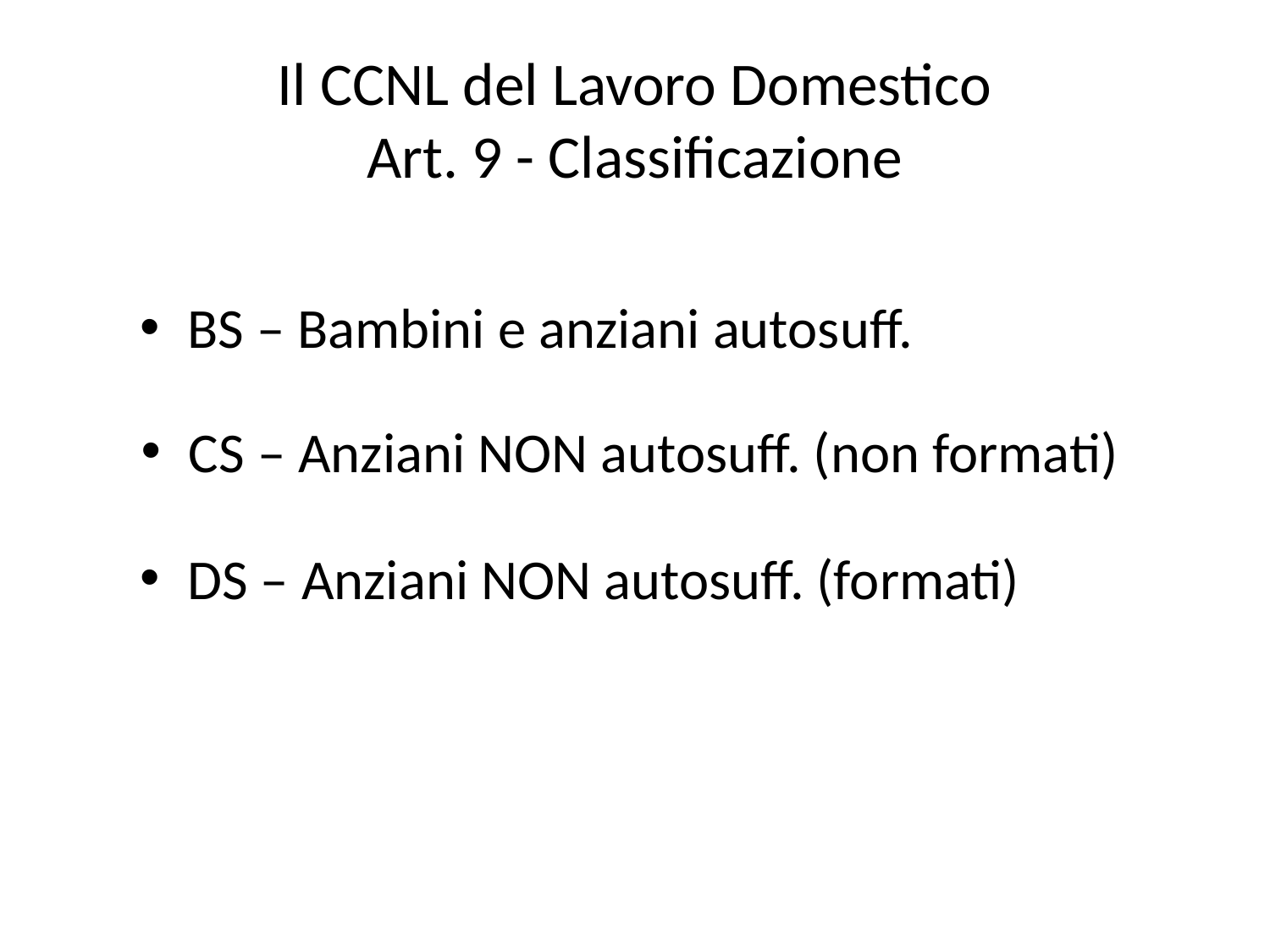

# Il CCNL del Lavoro Domestico Art. 9 - Classificazione
BS – Bambini e anziani autosuff.

CS – Anziani NON autosuff. (non formati)
DS – Anziani NON autosuff. (formati)